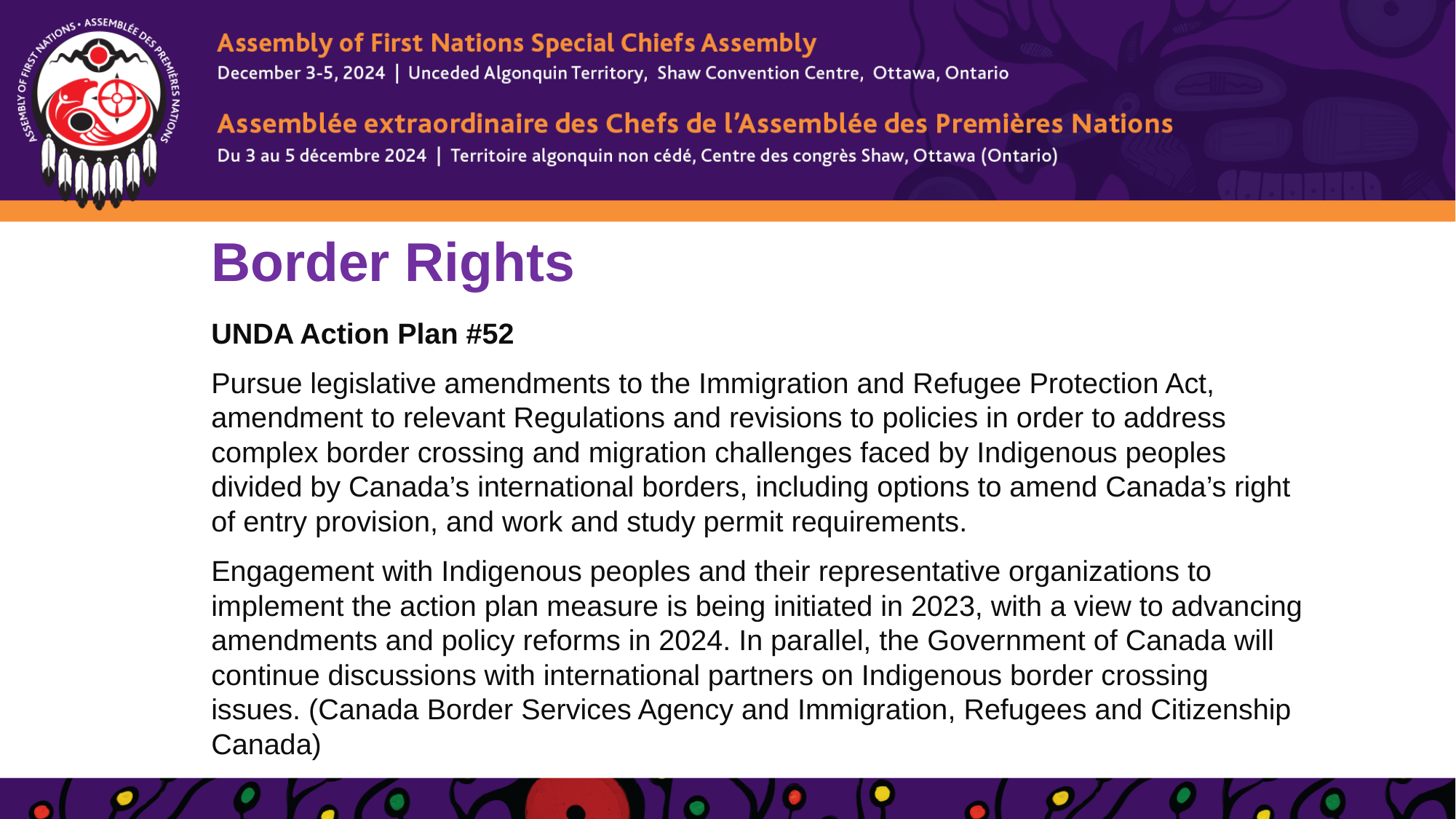

# Border Rights
UNDA Action Plan #52
Pursue legislative amendments to the Immigration and Refugee Protection Act, amendment to relevant Regulations and revisions to policies in order to address complex border crossing and migration challenges faced by Indigenous peoples divided by Canada’s international borders, including options to amend Canada’s right of entry provision, and work and study permit requirements.
Engagement with Indigenous peoples and their representative organizations to implement the action plan measure is being initiated in 2023, with a view to advancing amendments and policy reforms in 2024. In parallel, the Government of Canada will continue discussions with international partners on Indigenous border crossing issues. (Canada Border Services Agency and Immigration, Refugees and Citizenship Canada)